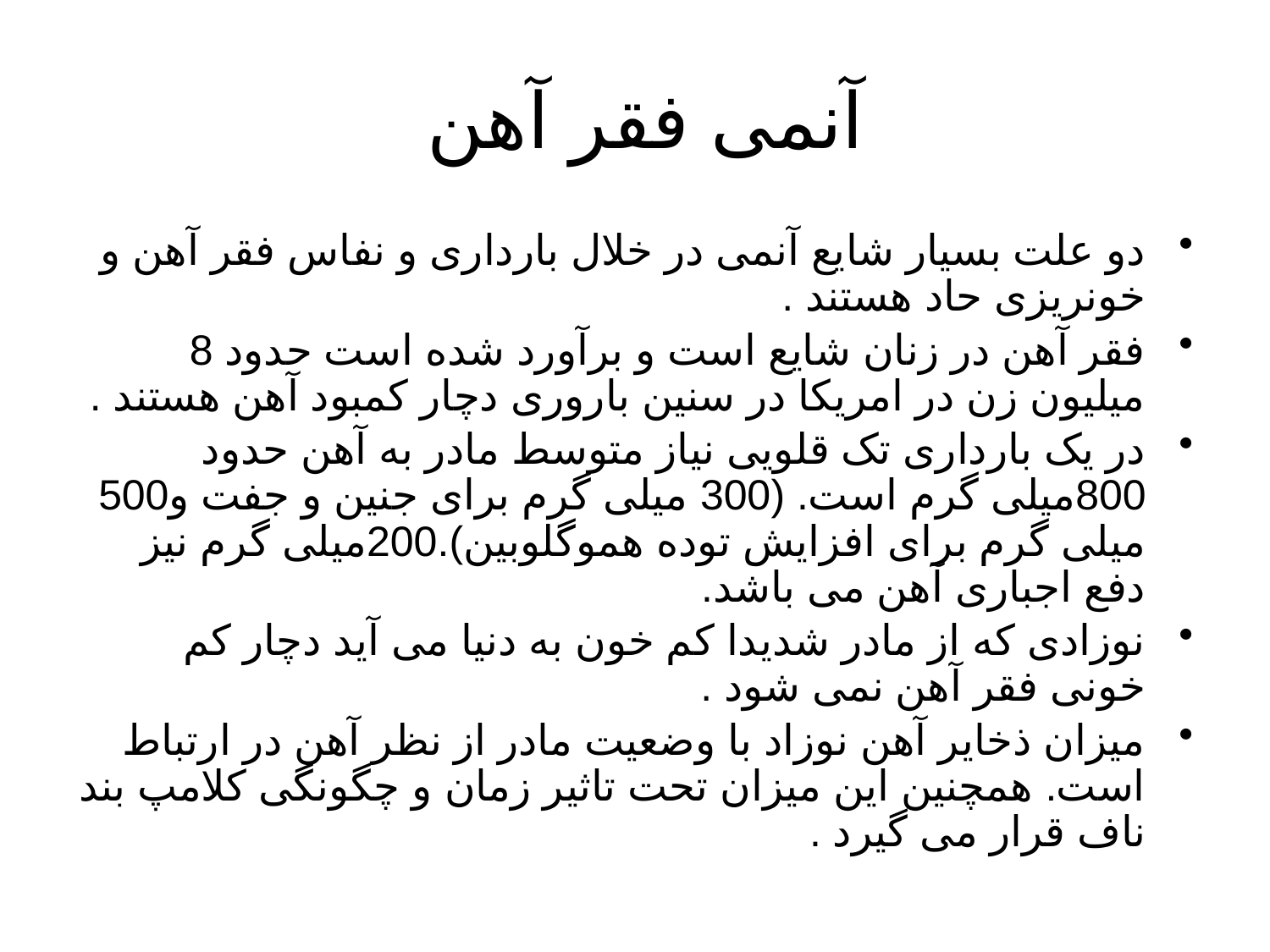

# آنمی فقر آهن
دو علت بسیار شایع آنمی در خلال بارداری و نفاس فقر آهن و خونریزی حاد هستند .
فقر آهن در زنان شایع است و برآورد شده است حدود 8 میلیون زن در امریکا در سنین باروری دچار کمبود آهن هستند .
در یک بارداری تک قلویی نیاز متوسط مادر به آهن حدود 800میلی گرم است. (300 میلی گرم برای جنین و جفت و500 میلی گرم برای افزایش توده هموگلوبین).200میلی گرم نیز دفع اجباری آهن می باشد.
نوزادی که از مادر شدیدا کم خون به دنیا می آید دچار کم خونی فقر آهن نمی شود .
میزان ذخایر آهن نوزاد با وضعیت مادر از نظر آهن در ارتباط است. همچنین این میزان تحت تاثیر زمان و چگونگی کلامپ بند ناف قرار می گیرد .